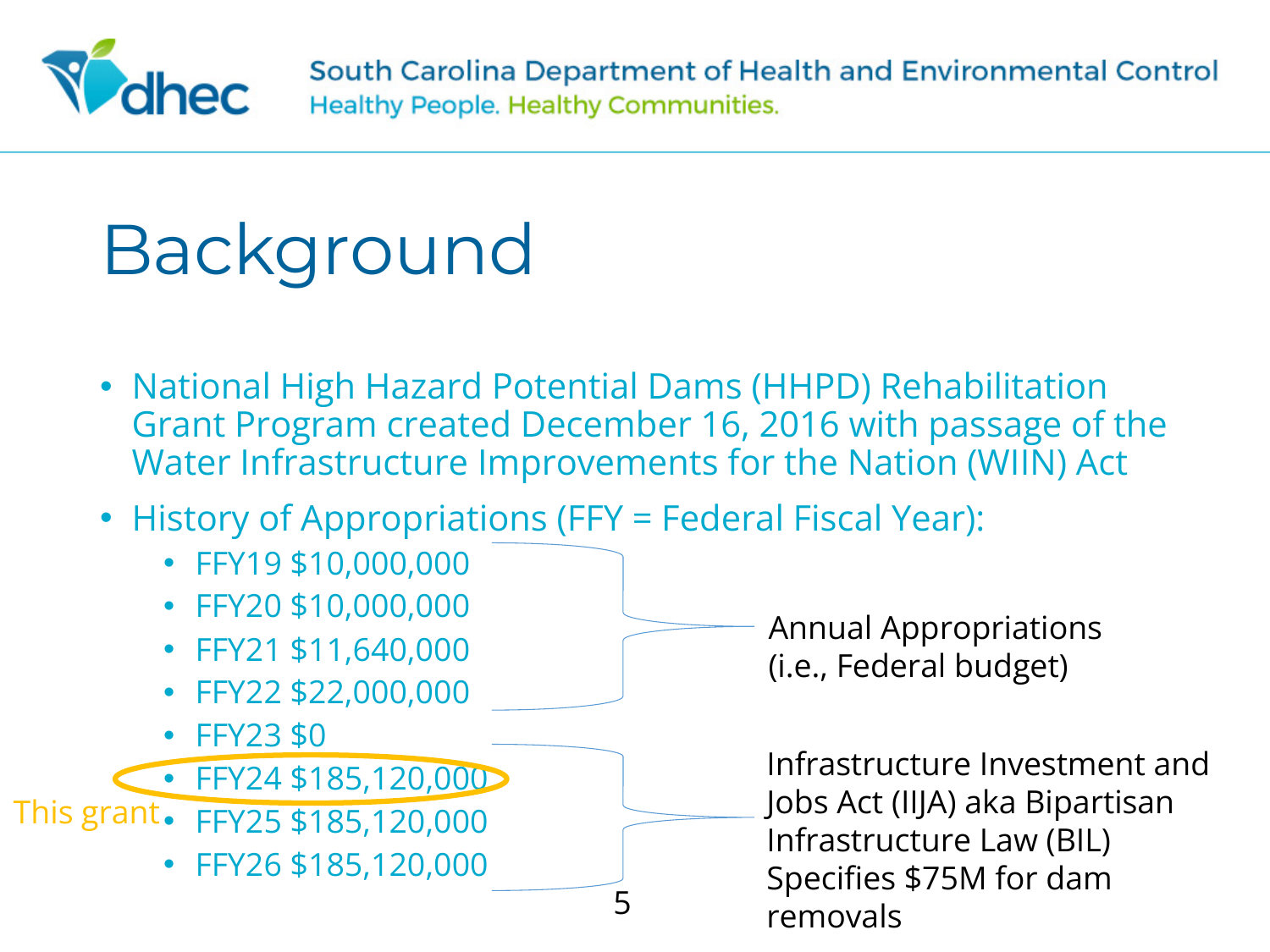

# Background
National High Hazard Potential Dams (HHPD) Rehabilitation Grant Program created December 16, 2016 with passage of the Water Infrastructure Improvements for the Nation (WIIN) Act
History of Appropriations (FFY = Federal Fiscal Year):
FFY19 $10,000,000
FFY20 $10,000,000
FFY21 $11,640,000
FFY22 $22,000,000
FFY23 $0
FFY24 $185,120,000
FFY25 $185,120,000
FFY26 $185,120,000

Annual Appropriations
(i.e., Federal budget)
Infrastructure Investment and
Jobs Act (IIJA) aka Bipartisan Infrastructure Law (BIL)
Specifies $75M for dam removals

This grant